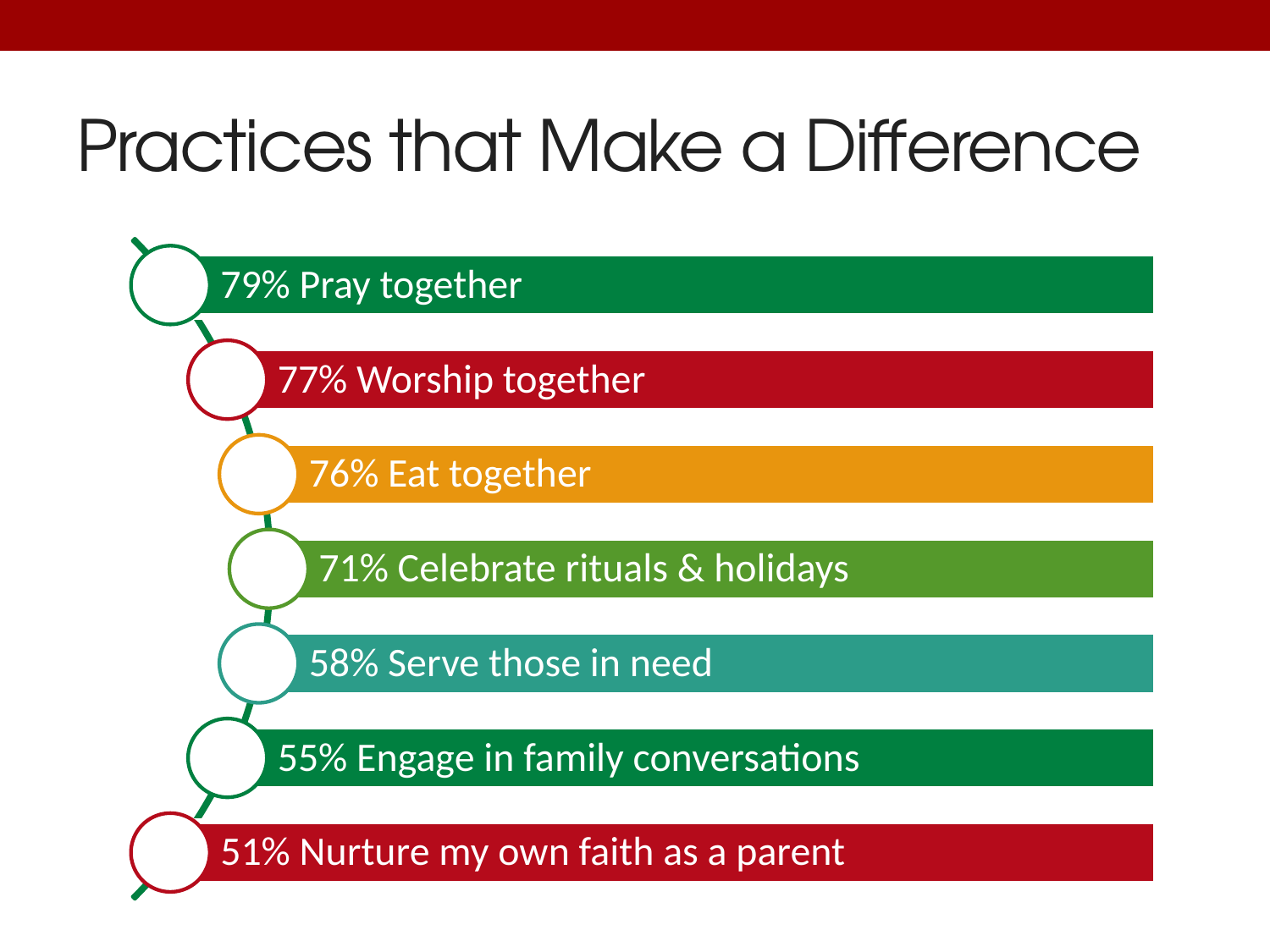

# Practices that Make a Difference
79% Pray together
77% Worship together
76% Eat together
71% Celebrate rituals & holidays
58% Serve those in need
55% Engage in family conversations
51% Nurture my own faith as a parent